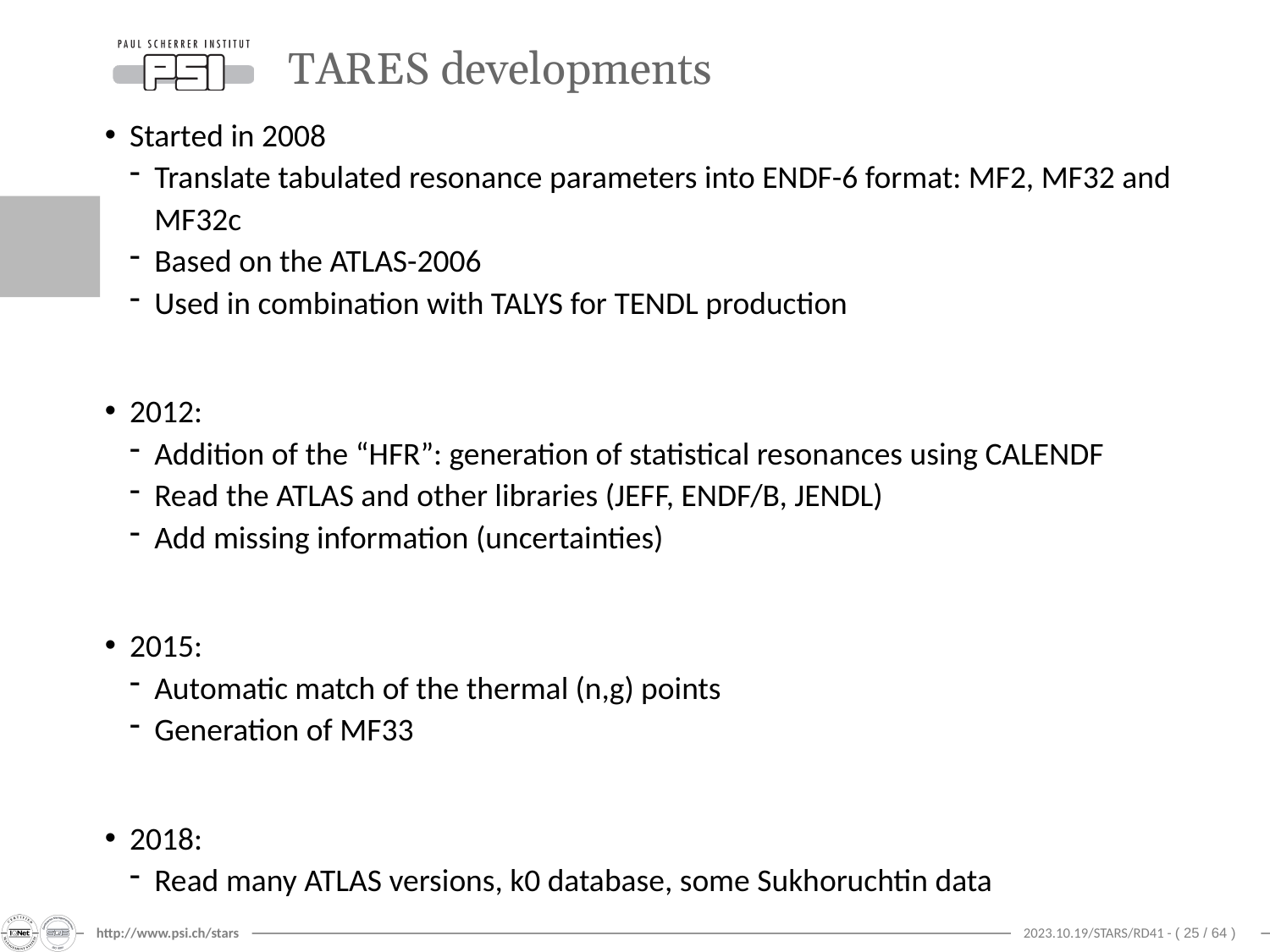

# TARES developments
Started in 2008
Translate tabulated resonance parameters into ENDF-6 format: MF2, MF32 and MF32c
Based on the ATLAS-2006
Used in combination with TALYS for TENDL production

2012:
Addition of the “HFR”: generation of statistical resonances using CALENDF
Read the ATLAS and other libraries (JEFF, ENDF/B, JENDL)
Add missing information (uncertainties)

2015:
Automatic match of the thermal (n,g) points
Generation of MF33

2018:
Read many ATLAS versions, k0 database, some Sukhoruchtin data